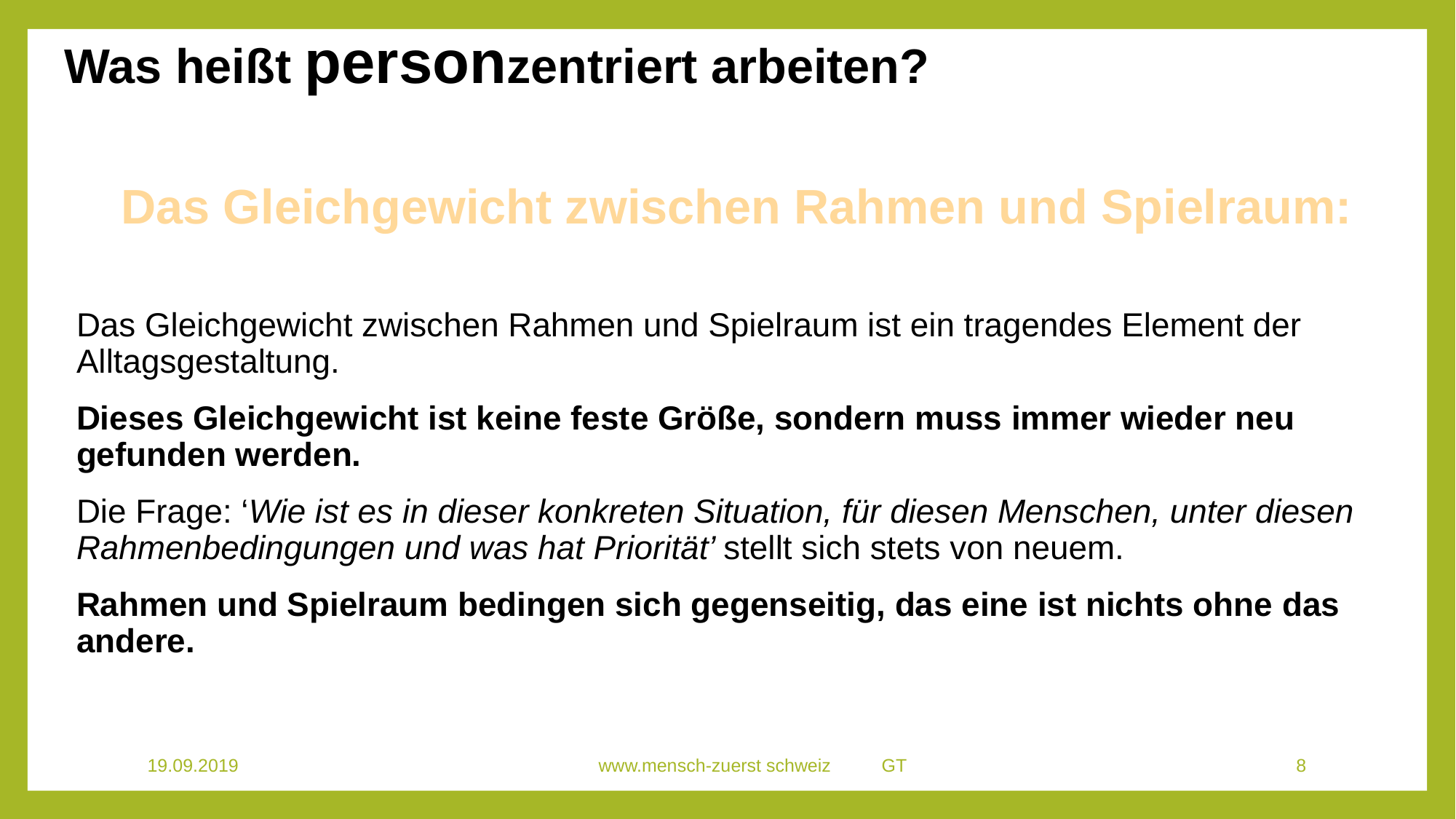

Was heißt personzentriert arbeiten?
# Das Gleichgewicht zwischen Rahmen und Spielraum:
Das Gleichgewicht zwischen Rahmen und Spielraum ist ein tragendes Element der Alltagsgestaltung.
Dieses Gleichgewicht ist keine feste Größe, sondern muss immer wieder neu gefunden werden.
Die Frage: ‘Wie ist es in dieser konkreten Situation, für diesen Menschen, unter diesen Rahmenbedingungen und was hat Priorität’ stellt sich stets von neuem.
Rahmen und Spielraum bedingen sich gegenseitig, das eine ist nichts ohne das andere.
19.09.2019
www.mensch-zuerst schweiz          GT
8